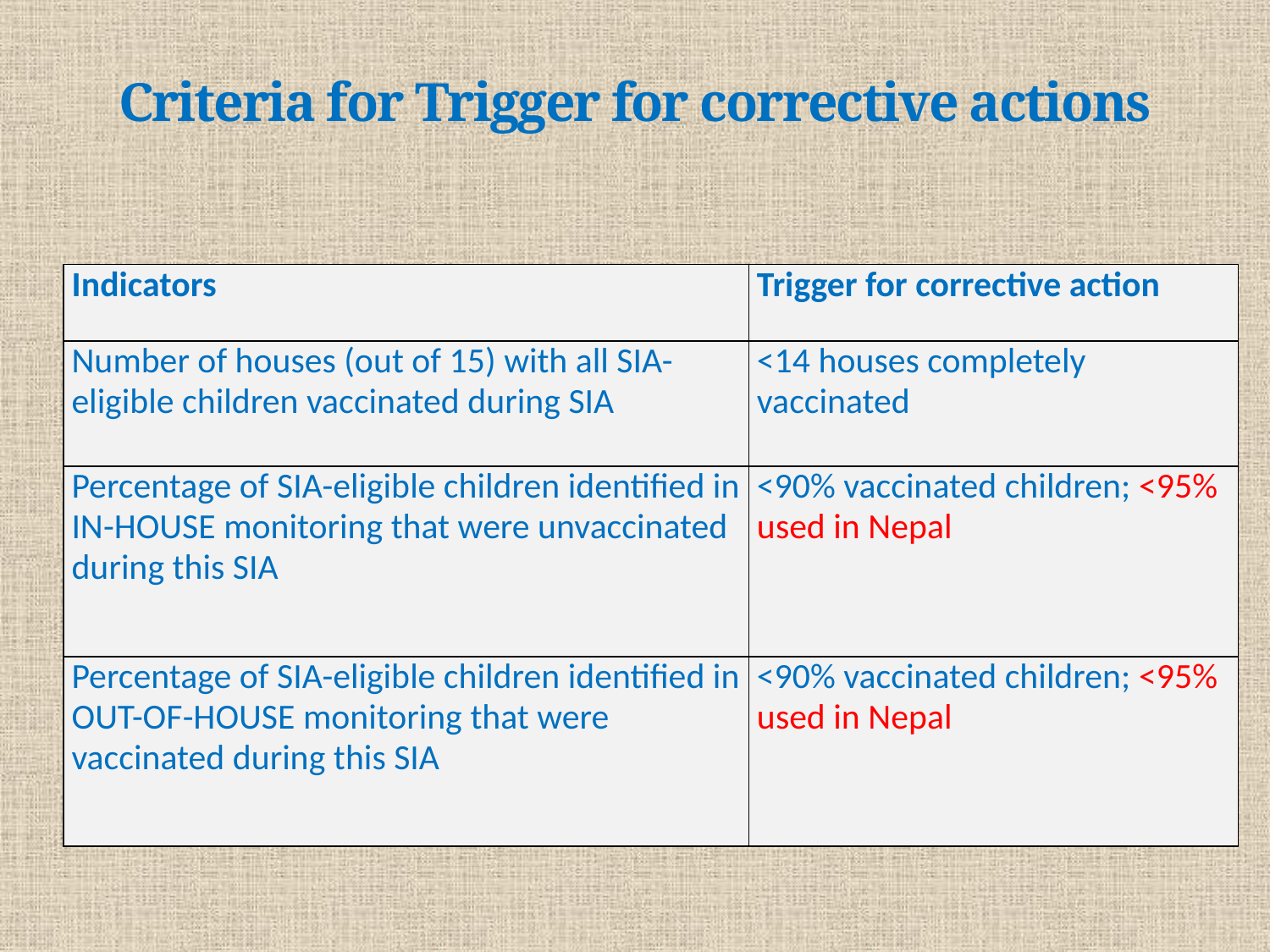

# Criteria for Trigger for corrective actions
| Indicators | Trigger for corrective action |
| --- | --- |
| Number of houses (out of 15) with all SIA-eligible children vaccinated during SIA | <14 houses completely vaccinated |
| Percentage of SIA-eligible children identified in IN-HOUSE monitoring that were unvaccinated during this SIA | <90% vaccinated children; <95% used in Nepal |
| Percentage of SIA-eligible children identified in OUT-OF-HOUSE monitoring that were vaccinated during this SIA | <90% vaccinated children; <95% used in Nepal |